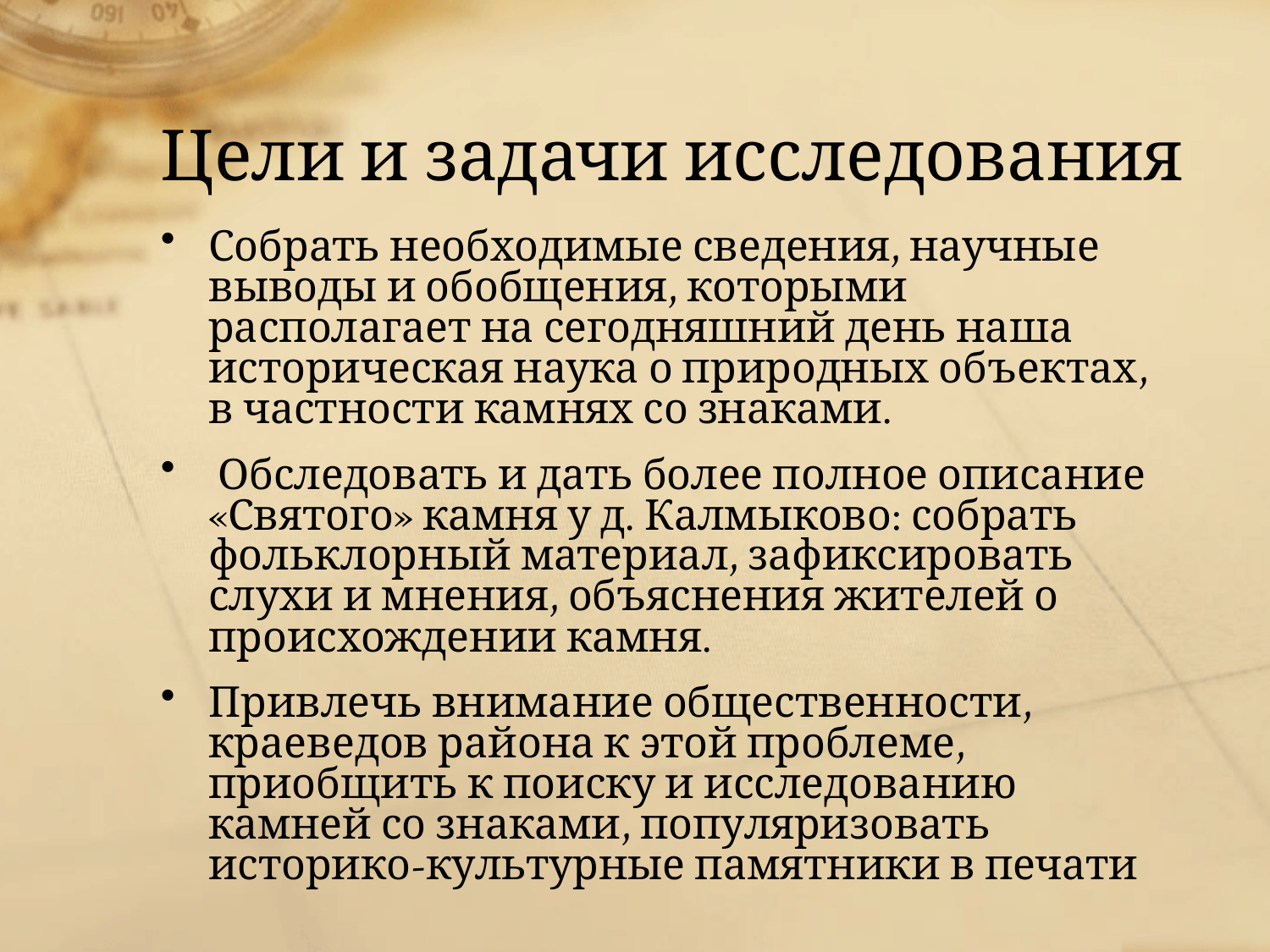

# Цели и задачи исследования
Собрать необходимые сведения, научные выводы и обобщения, которыми располагает на сегодняшний день наша историческая наука о природных объектах, в частности камнях со знаками.
 Обследовать и дать более полное описание «Святого» камня у д. Калмыково: собрать фольклорный материал, зафиксировать слухи и мнения, объяснения жителей о происхождении камня.
Привлечь внимание общественности, краеведов района к этой проблеме, приобщить к поиску и исследованию камней со знаками, популяризовать историко-культурные памятники в печати